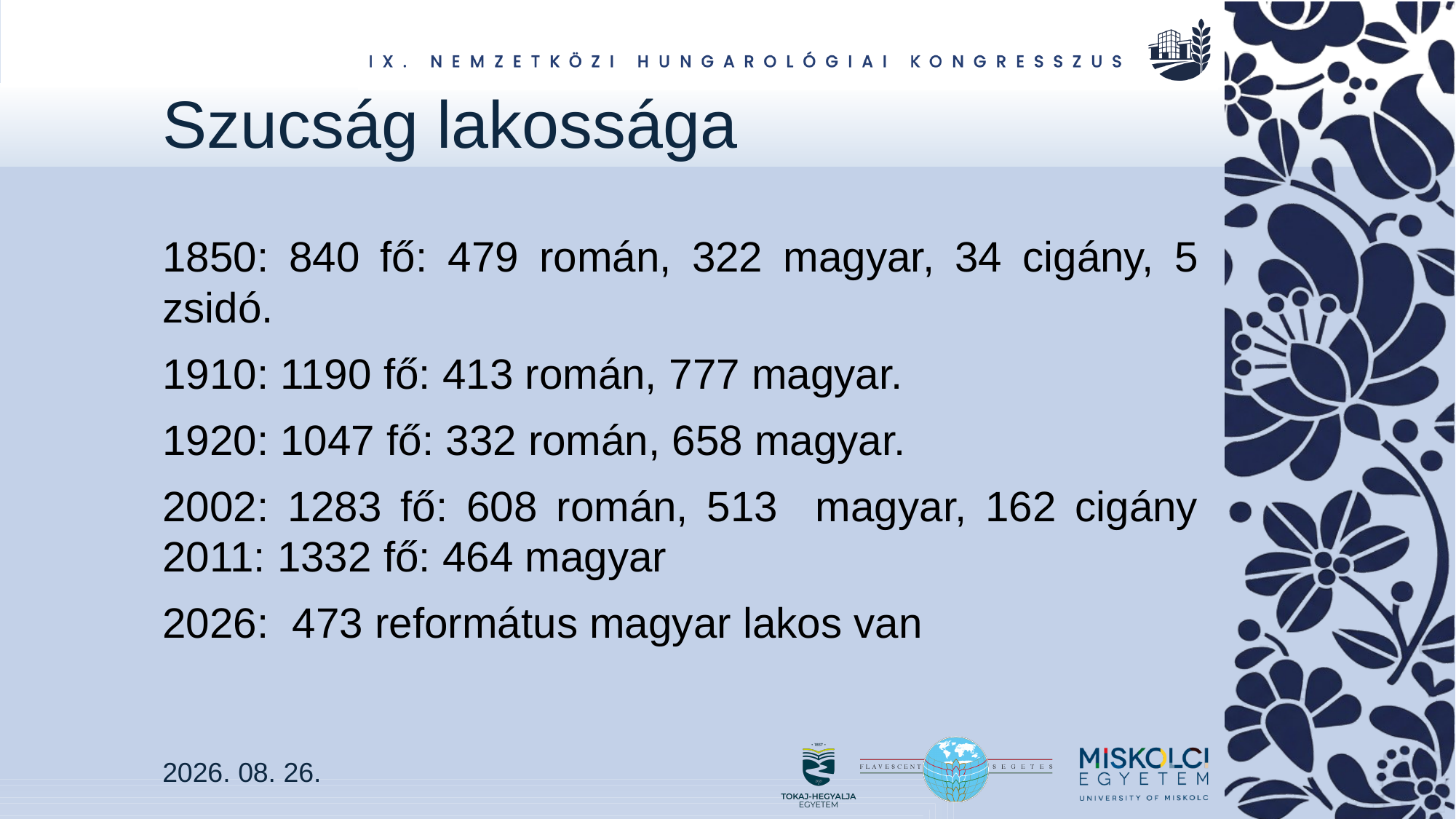

# Szucság lakossága
1850: 840 fő: 479 román, 322 magyar, 34 cigány, 5 zsidó.
1910: 1190 fő: 413 román, 777 magyar.
1920: 1047 fő: 332 román, 658 magyar.
2002: 1283 fő: 608 román, 513  magyar, 162 cigány 2011: 1332 fő: 464 magyar
2026:  473 református magyar lakos van

2026. 08. 26.